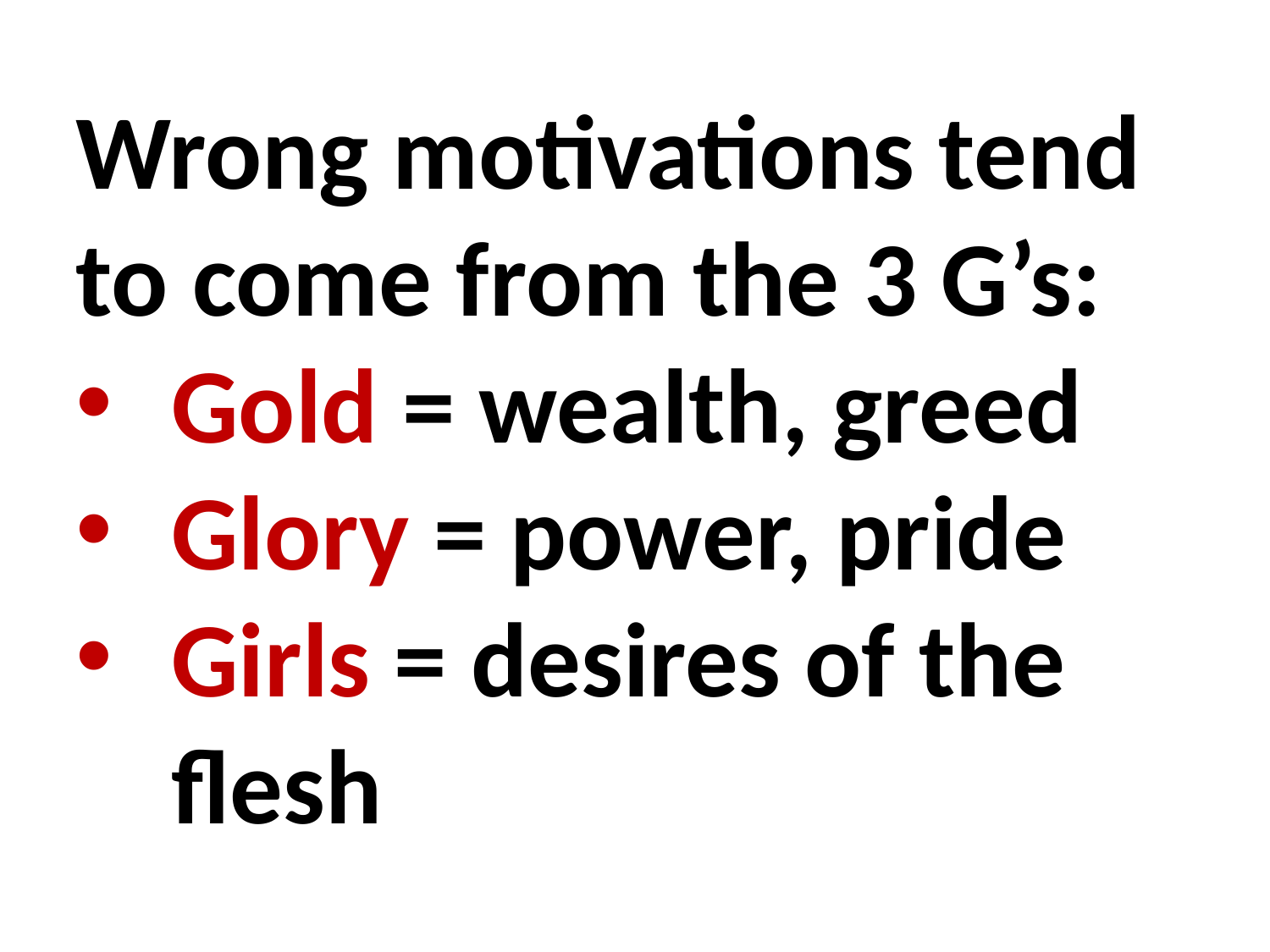

Wrong motivations tend to come from the 3 G’s:
Gold = wealth, greed
Glory = power, pride
Girls = desires of the flesh